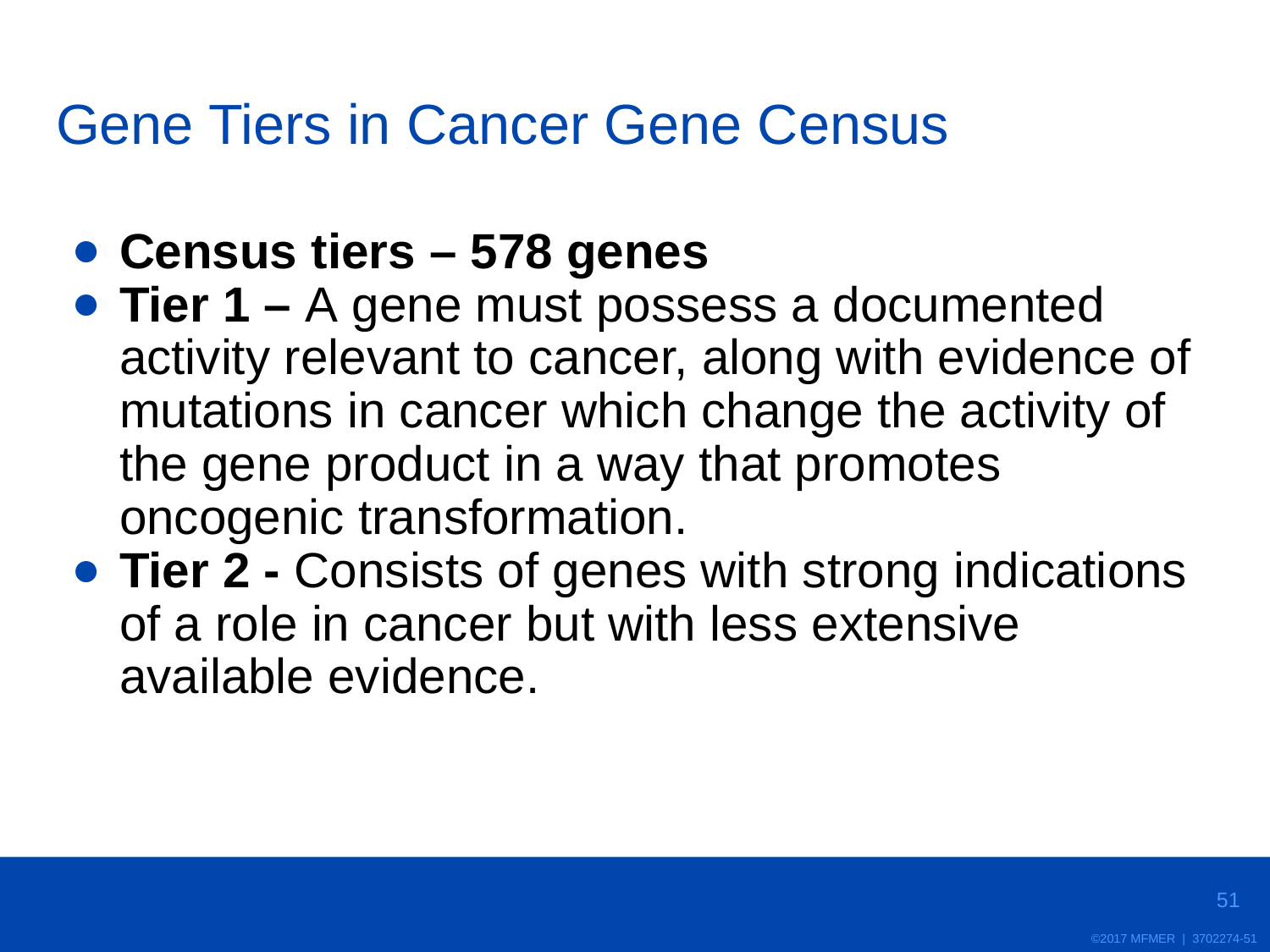

# Gene Tiers in Cancer Gene Census
Census tiers – 578 genes
Tier 1 – A gene must possess a documented activity relevant to cancer, along with evidence of mutations in cancer which change the activity of the gene product in a way that promotes oncogenic transformation.
Tier 2 - Consists of genes with strong indications of a role in cancer but with less extensive available evidence.
51